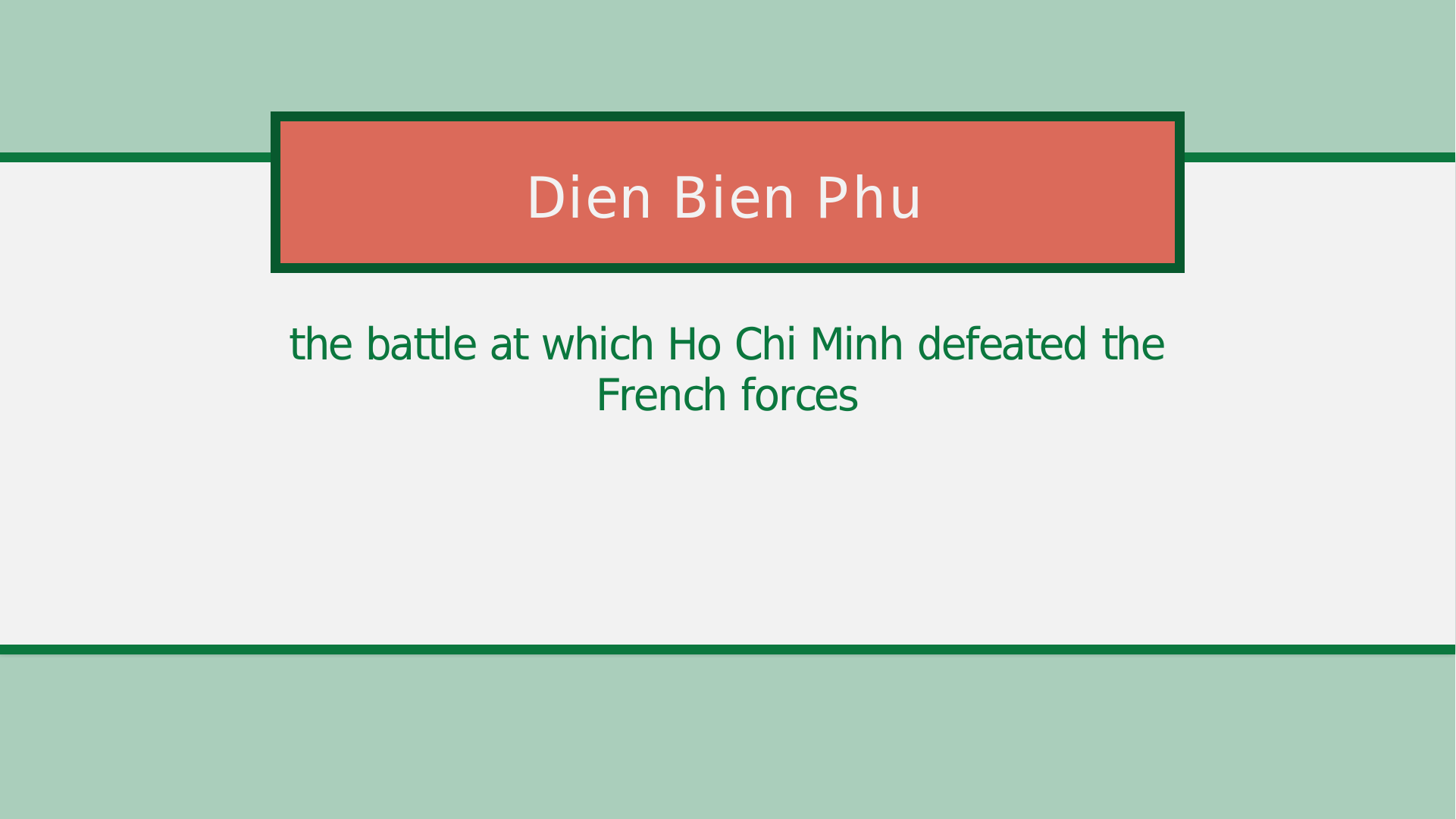

# Dien Bien Phu
the battle at which Ho Chi Minh defeated the French forces